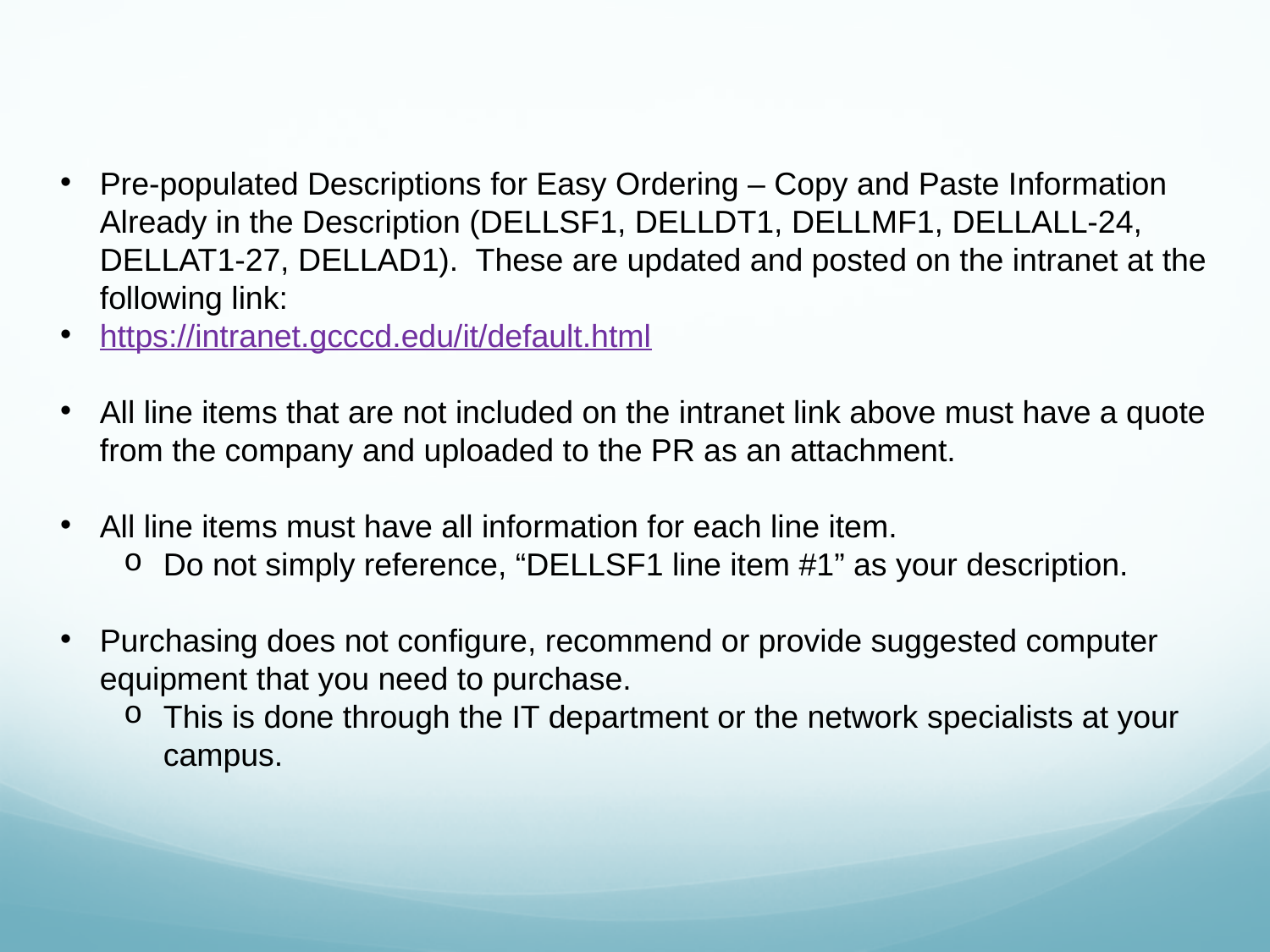

Pre-populated Descriptions for Easy Ordering – Copy and Paste Information Already in the Description (DELLSF1, DELLDT1, DELLMF1, DELLALL-24, DELLAT1-27, DELLAD1).  These are updated and posted on the intranet at the following link:
https://intranet.gcccd.edu/it/default.html

All line items that are not included on the intranet link above must have a quote from the company and uploaded to the PR as an attachment.

All line items must have all information for each line item.
Do not simply reference, “DELLSF1 line item #1” as your description.

Purchasing does not configure, recommend or provide suggested computer equipment that you need to purchase.
This is done through the IT department or the network specialists at your campus.